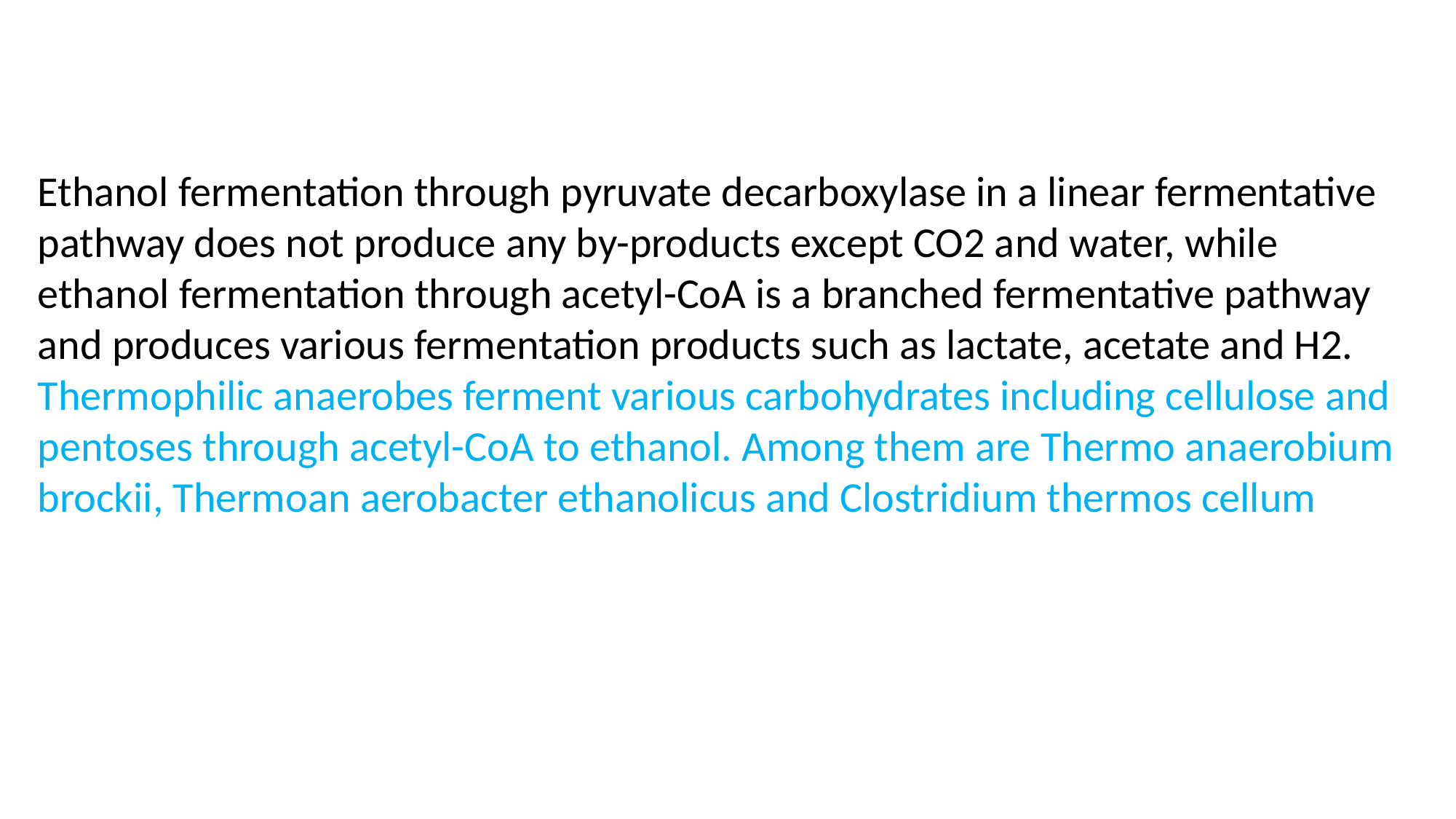

Ethanol fermentation through pyruvate decarboxylase in a linear fermentative pathway does not produce any by-products except CO2 and water, while ethanol fermentation through acetyl-CoA is a branched fermentative pathway and produces various fermentation products such as lactate, acetate and H2. Thermophilic anaerobes ferment various carbohydrates including cellulose and pentoses through acetyl-CoA to ethanol. Among them are Thermo anaerobium brockii, Thermoan aerobacter ethanolicus and Clostridium thermos cellum